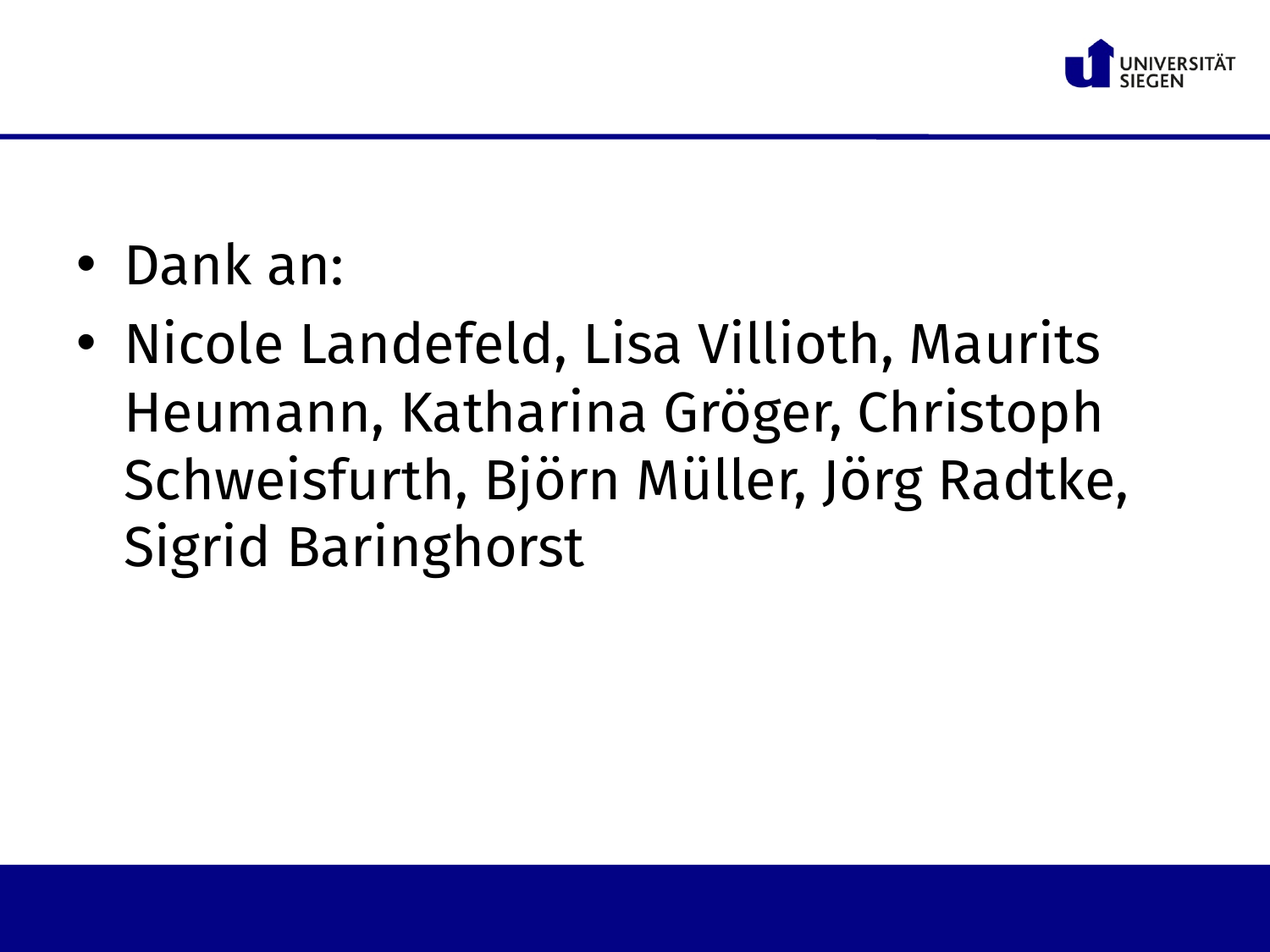

Dank an:
Nicole Landefeld, Lisa Villioth, Maurits Heumann, Katharina Gröger, Christoph Schweisfurth, Björn Müller, Jörg Radtke, Sigrid Baringhorst